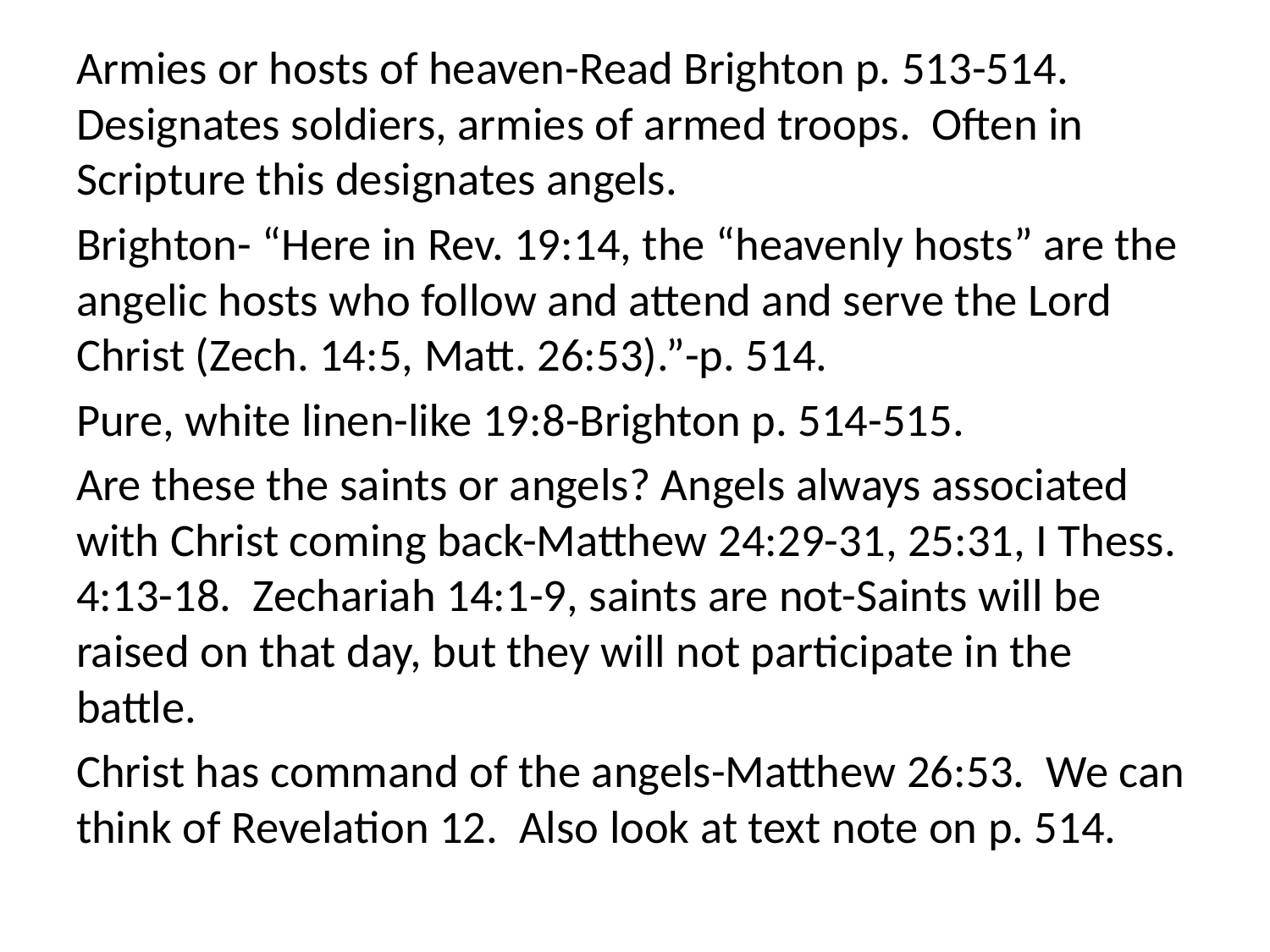

Armies or hosts of heaven-Read Brighton p. 513-514.  Designates soldiers, armies of armed troops.  Often in Scripture this designates angels.
Brighton- “Here in Rev. 19:14, the “heavenly hosts” are the angelic hosts who follow and attend and serve the Lord Christ (Zech. 14:5, Matt. 26:53).”-p. 514.
Pure, white linen-like 19:8-Brighton p. 514-515.
Are these the saints or angels? Angels always associated with Christ coming back-Matthew 24:29-31, 25:31, I Thess. 4:13-18.  Zechariah 14:1-9, saints are not-Saints will be raised on that day, but they will not participate in the battle.
Christ has command of the angels-Matthew 26:53.  We can think of Revelation 12.  Also look at text note on p. 514.